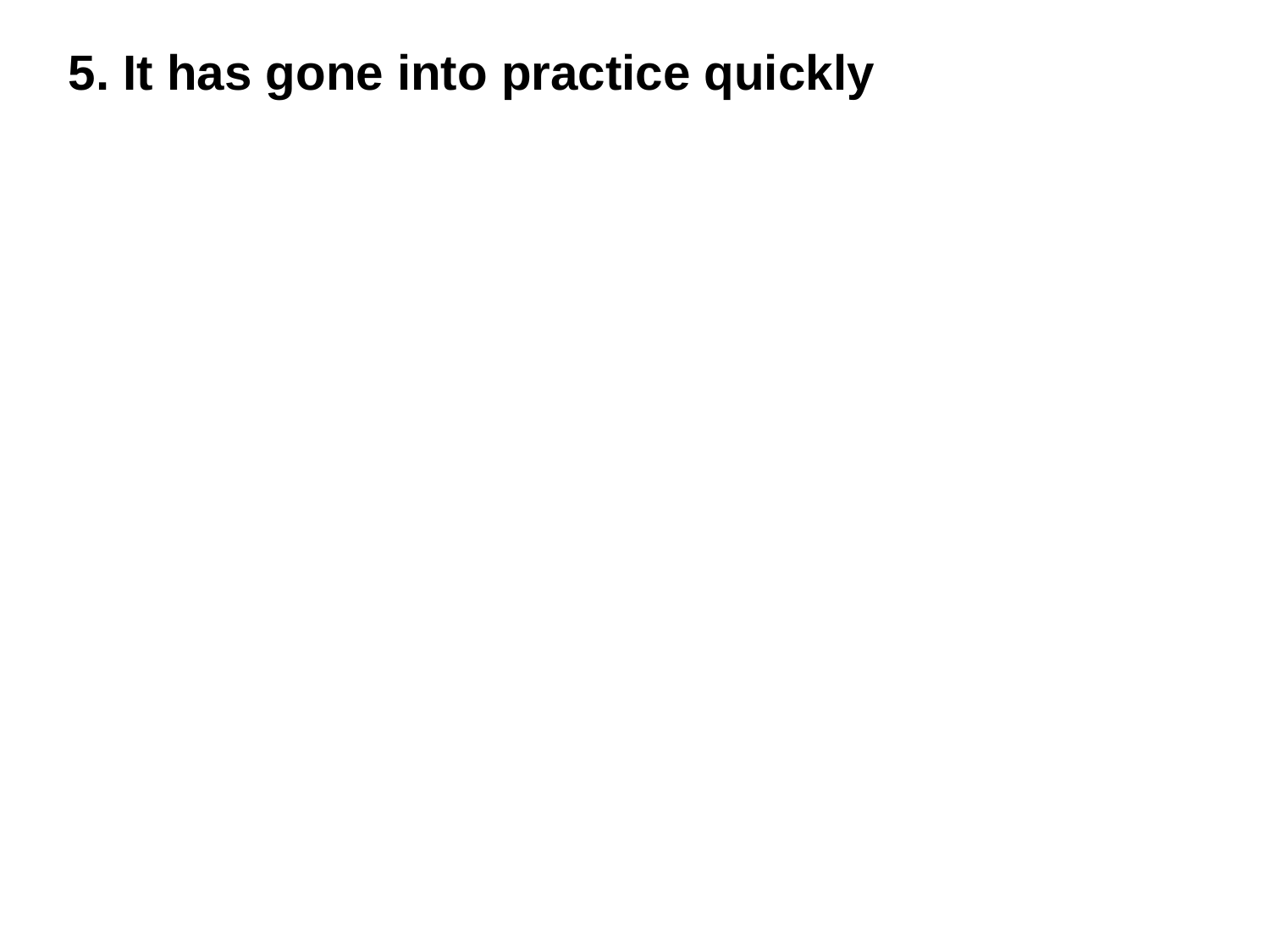

5. It has gone into practice quickly